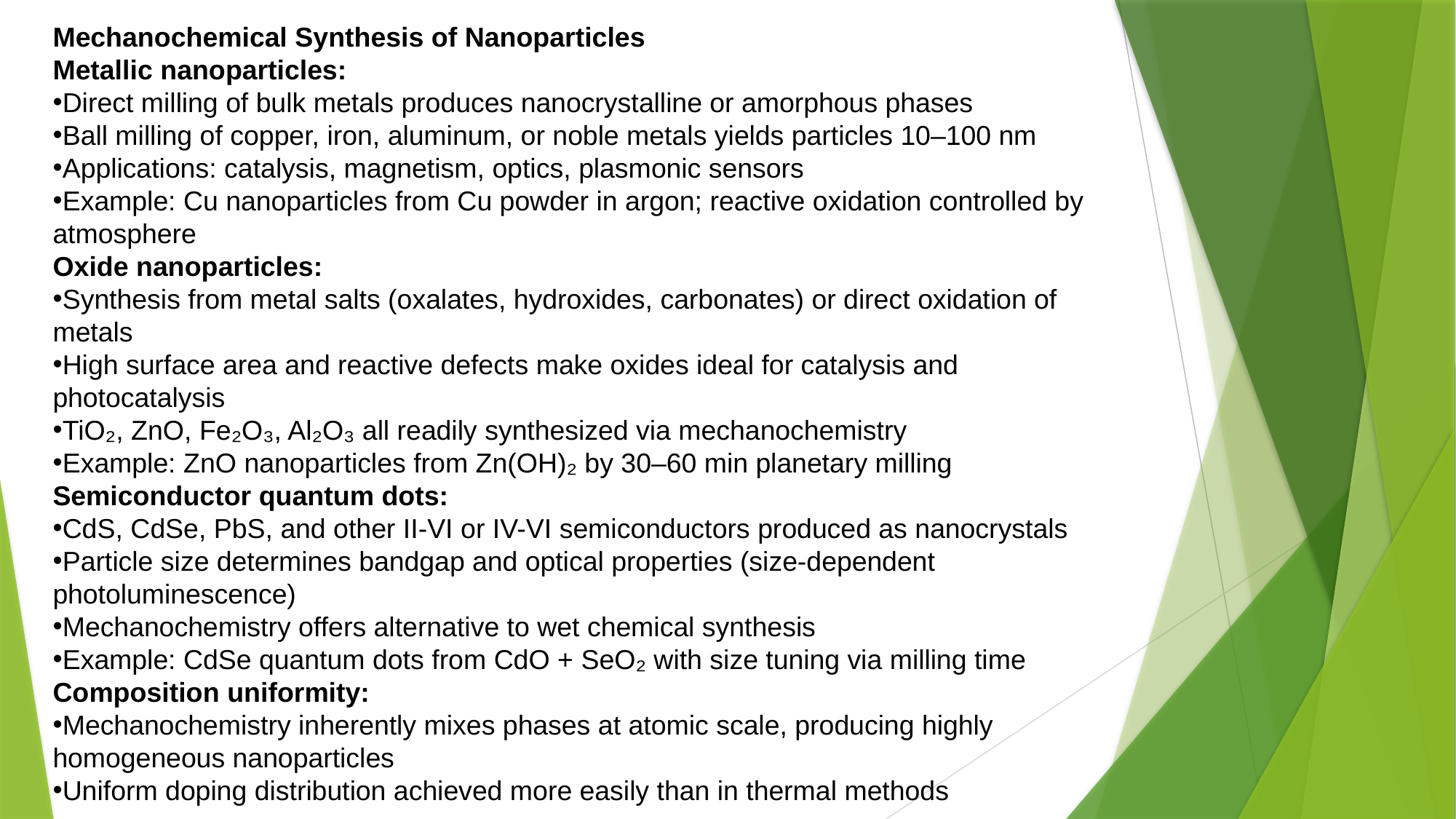

Mechanochemical Synthesis of Nanoparticles
Metallic nanoparticles:
Direct milling of bulk metals produces nanocrystalline or amorphous phases
Ball milling of copper, iron, aluminum, or noble metals yields particles 10–100 nm
Applications: catalysis, magnetism, optics, plasmonic sensors
Example: Cu nanoparticles from Cu powder in argon; reactive oxidation controlled by atmosphere
Oxide nanoparticles:
Synthesis from metal salts (oxalates, hydroxides, carbonates) or direct oxidation of metals
High surface area and reactive defects make oxides ideal for catalysis and photocatalysis
TiO₂, ZnO, Fe₂O₃, Al₂O₃ all readily synthesized via mechanochemistry
Example: ZnO nanoparticles from Zn(OH)₂ by 30–60 min planetary milling
Semiconductor quantum dots:
CdS, CdSe, PbS, and other II-VI or IV-VI semiconductors produced as nanocrystals
Particle size determines bandgap and optical properties (size-dependent photoluminescence)
Mechanochemistry offers alternative to wet chemical synthesis
Example: CdSe quantum dots from CdO + SeO₂ with size tuning via milling time
Composition uniformity:
Mechanochemistry inherently mixes phases at atomic scale, producing highly homogeneous nanoparticles
Uniform doping distribution achieved more easily than in thermal methods